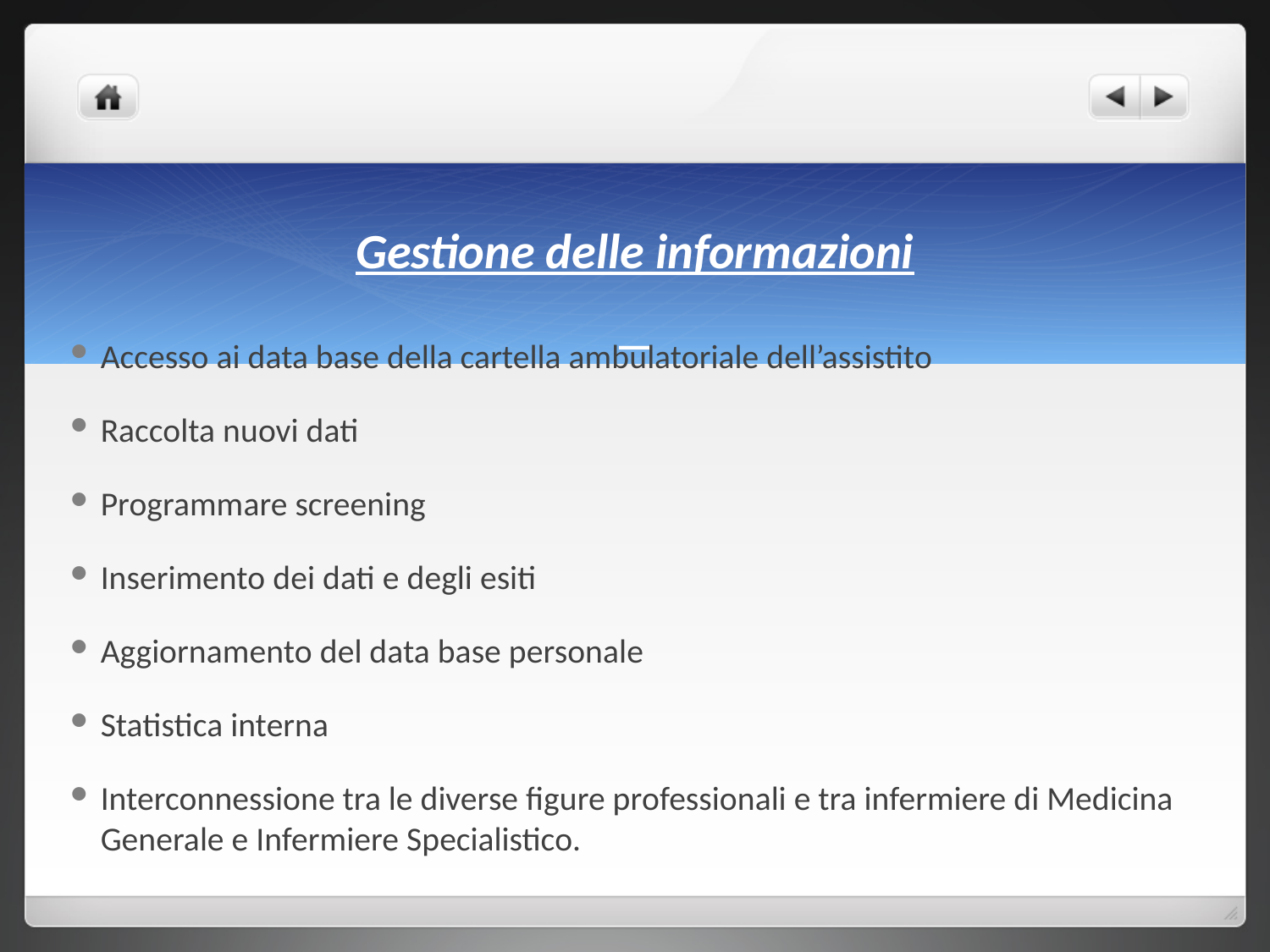

# Gestione delle informazioni _
Accesso ai data base della cartella ambulatoriale dell’assistito
Raccolta nuovi dati
Programmare screening
Inserimento dei dati e degli esiti
Aggiornamento del data base personale
Statistica interna
Interconnessione tra le diverse figure professionali e tra infermiere di Medicina Generale e Infermiere Specialistico.